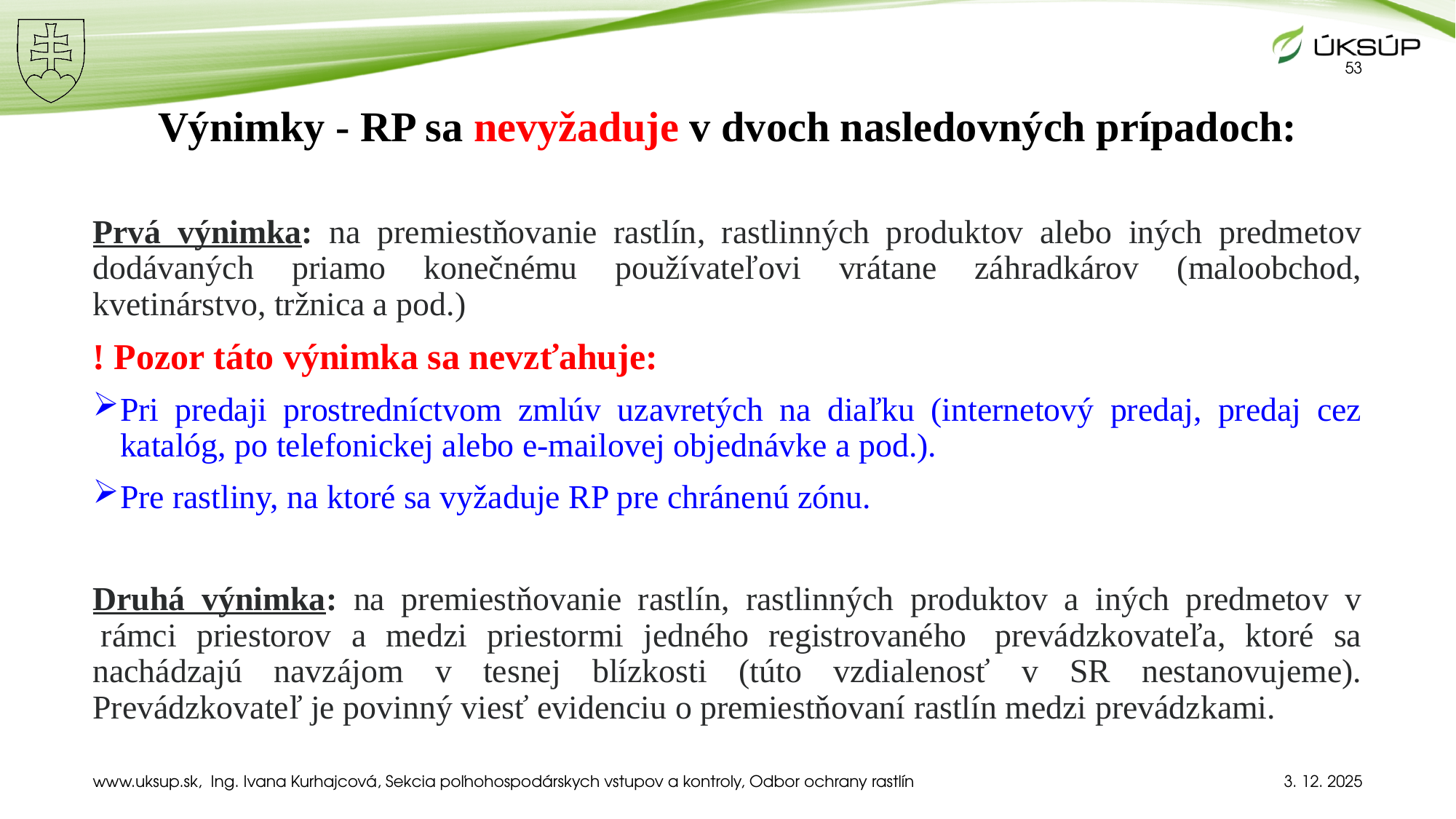

53
# Výnimky - RP sa nevyžaduje v dvoch nasledovných prípadoch:
Prvá výnimka: na premiestňovanie rastlín, rastlinných produktov alebo iných predmetov dodávaných priamo konečnému používateľovi vrátane záhradkárov (maloobchod, kvetinárstvo, tržnica a pod.)
! Pozor táto výnimka sa nevzťahuje:
Pri predaji prostredníctvom zmlúv uzavretých na diaľku (internetový predaj, predaj cez katalóg, po telefonickej alebo e-mailovej objednávke a pod.).
Pre rastliny, na ktoré sa vyžaduje RP pre chránenú zónu.

Druhá výnimka: na premiestňovanie rastlín, rastlinných produktov a iných predmetov v  rámci priestorov a medzi priestormi jedného registrovaného  prevádzkovateľa, ktoré sa nachádzajú navzájom v tesnej blízkosti (túto vzdialenosť v SR nestanovujeme). Prevádzkovateľ je povinný viesť evidenciu o premiestňovaní rastlín medzi prevádzkami.

www.uksup.sk,  Ing. Ivana Kurhajcová, Sekcia poľnohospodárskych vstupov a kontroly, Odbor ochrany rastlín
3. 12. 2025